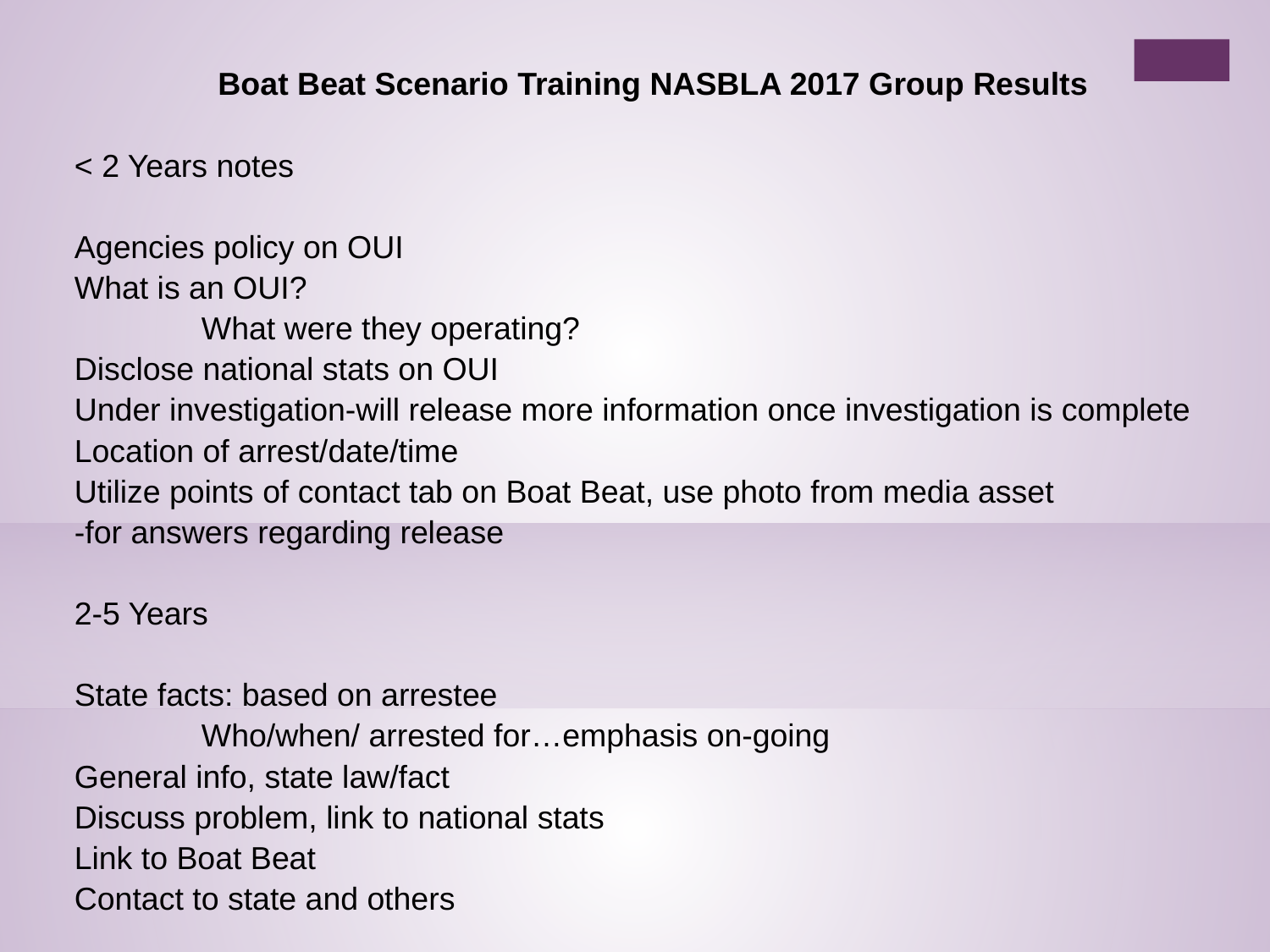

Boat Beat Scenario Training NASBLA 2017 Group Results

< 2 Years notes

Agencies policy on OUI
What is an OUI?
	What were they operating?
Disclose national stats on OUI
Under investigation-will release more information once investigation is complete
Location of arrest/date/time
Utilize points of contact tab on Boat Beat, use photo from media asset
-for answers regarding release

2-5 Years

State facts: based on arrestee
	Who/when/ arrested for…emphasis on-going
General info, state law/fact
Discuss problem, link to national stats
Link to Boat Beat
Contact to state and others